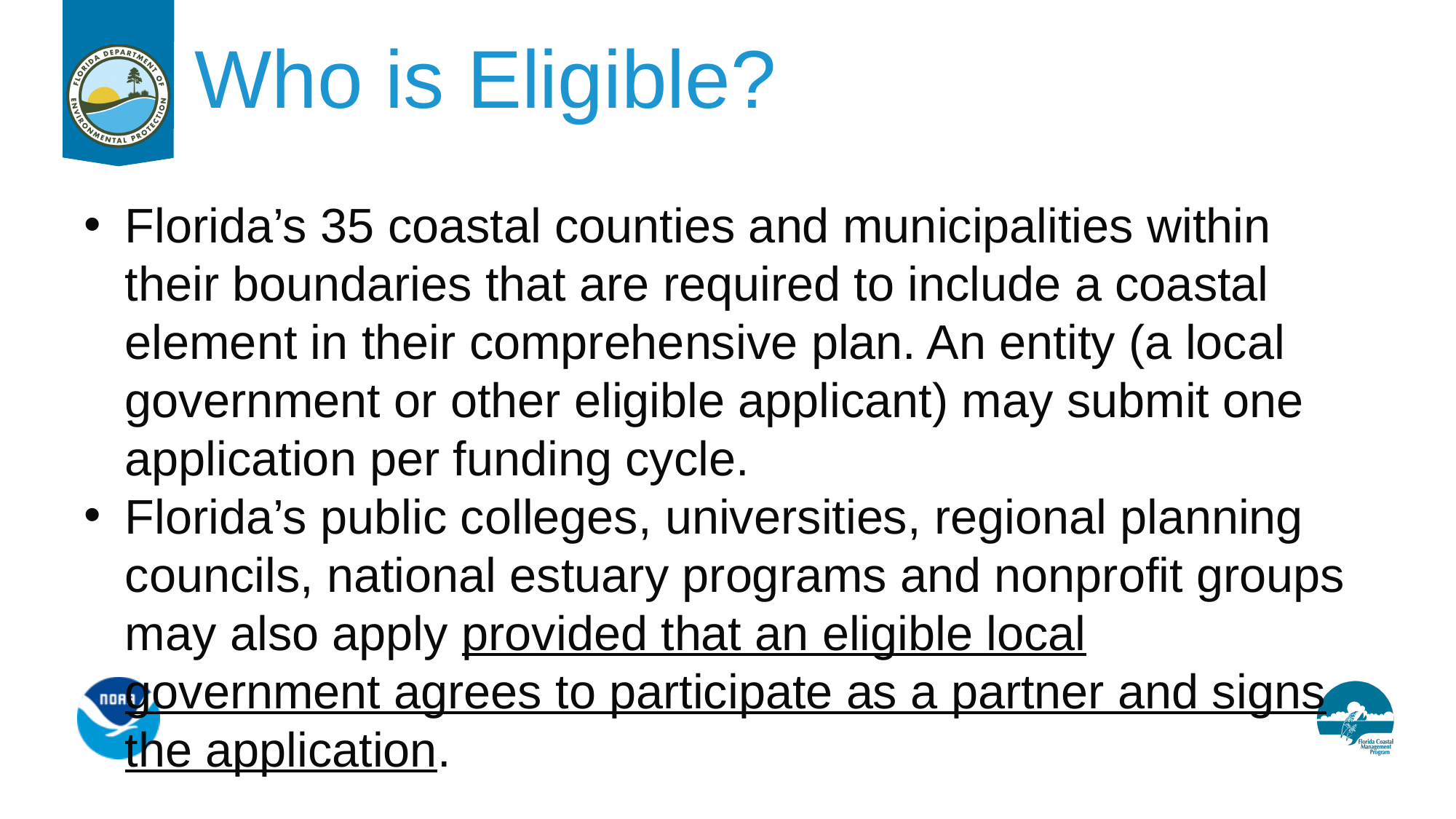

Who is Eligible?
Florida’s 35 coastal counties and municipalities within their boundaries that are required to include a coastal element in their comprehensive plan. An entity (a local government or other eligible applicant) may submit one application per funding cycle.
Florida’s public colleges, universities, regional planning councils, national estuary programs and nonprofit groups may also apply provided that an eligible local government agrees to participate as a partner and signs the application.